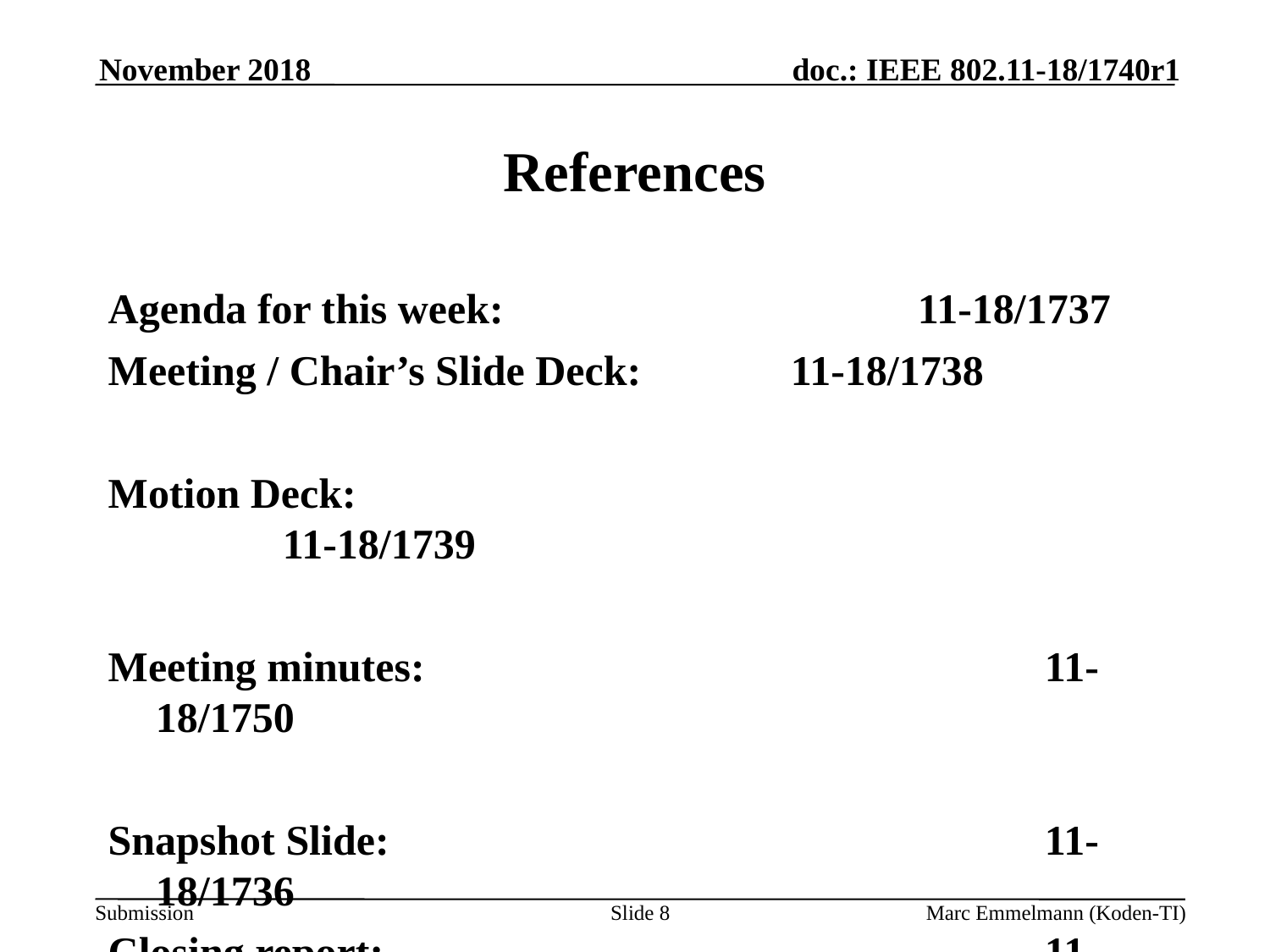

November 2018
# References
Agenda for this week:				11-18/1737
Meeting / Chair’s Slide Deck:		11-18/1738

Motion Deck:							11-18/1739

Meeting minutes:					11-18/1750

Snapshot Slide:						11-18/1736
Closing report:						11-yy/1740
Slide 8
Marc Emmelmann (Koden-TI)